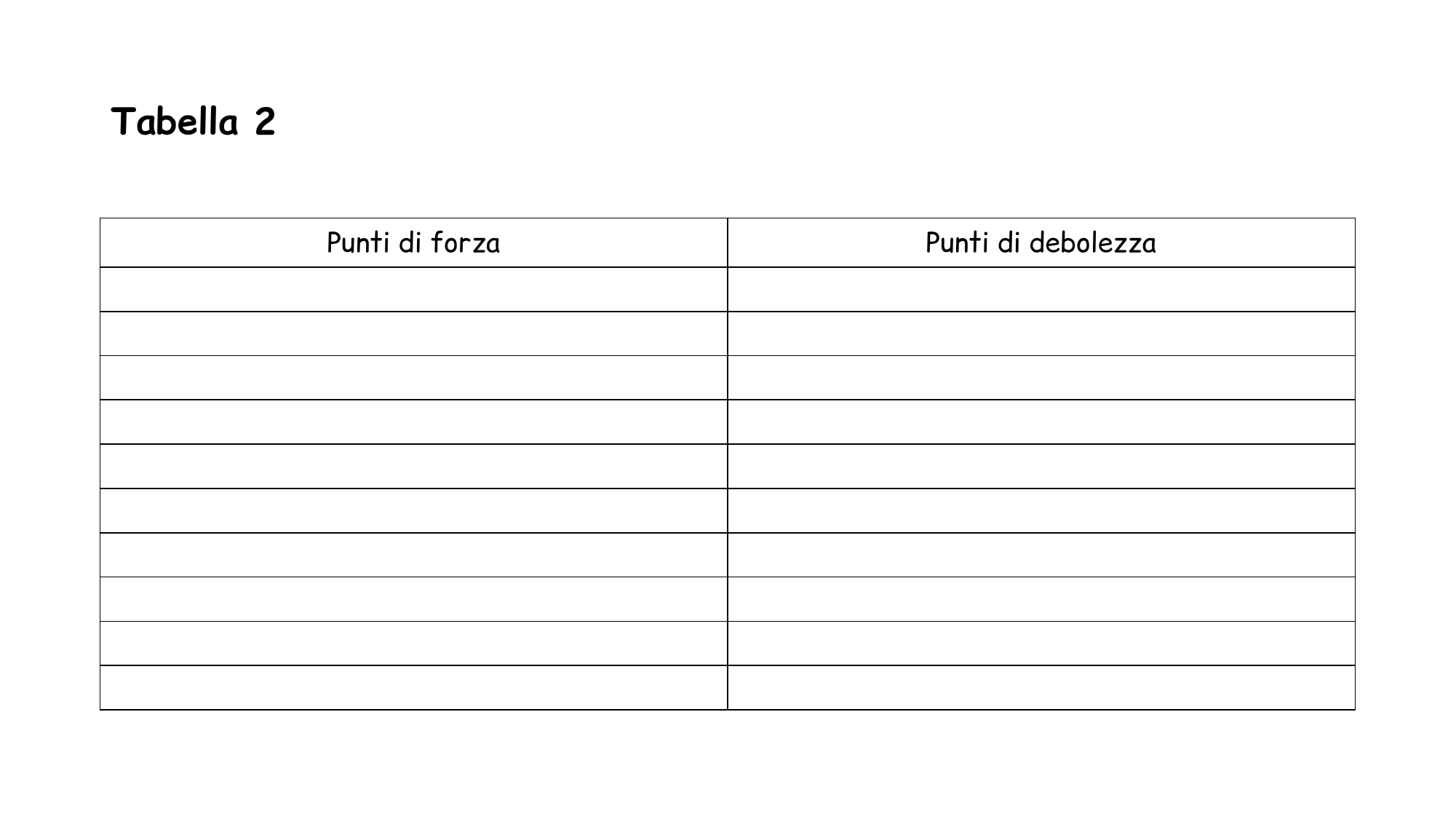

# Tabella 2
| Punti di forza | Punti di debolezza |
| --- | --- |
|  |  |
|  |  |
|  |  |
|  |  |
|  |  |
|  |  |
|  |  |
|  |  |
|  |  |
|  |  |